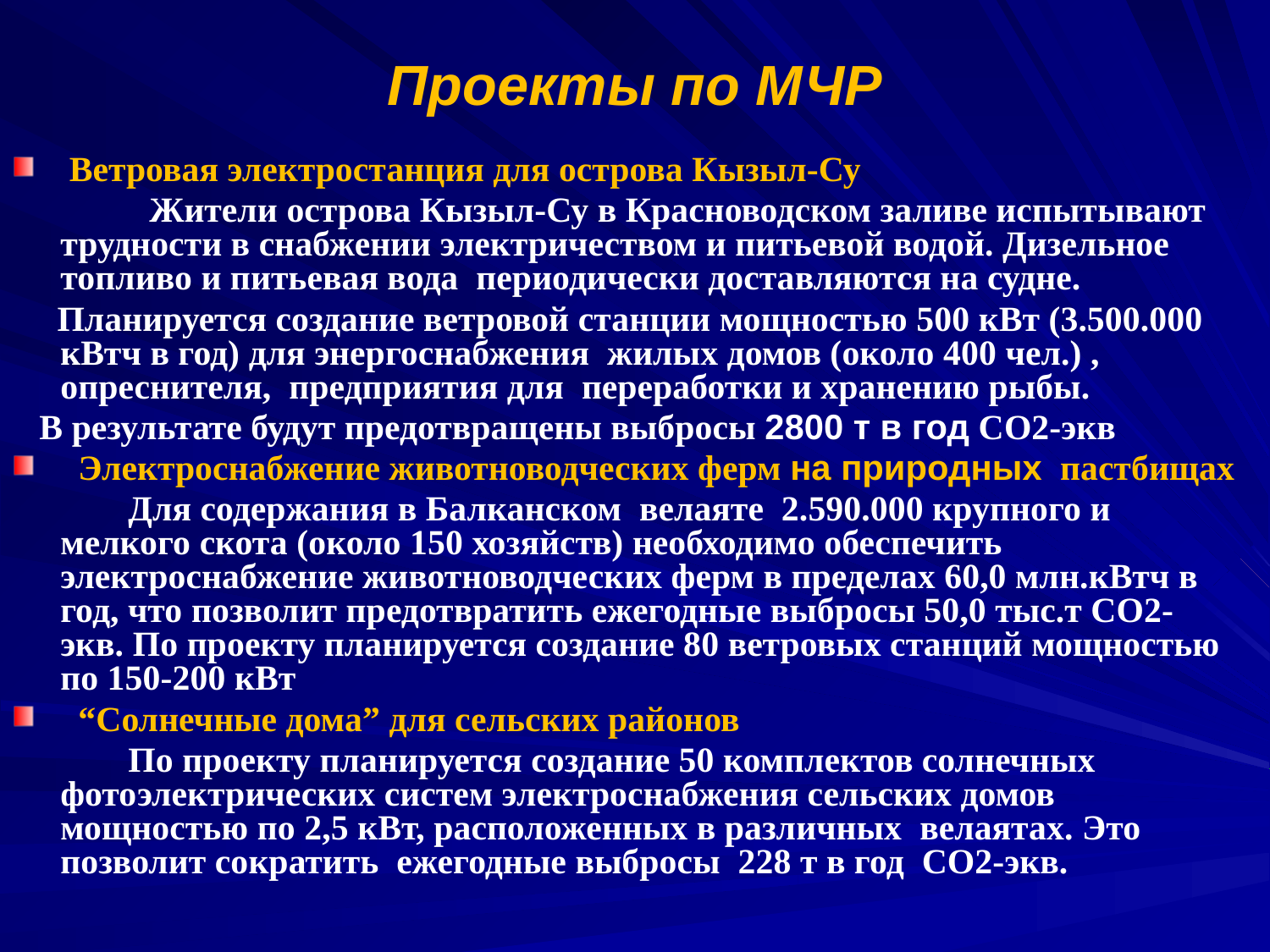

# Проекты по МЧР
 Ветровая электростанция для острова Кызыл-Су
   	          Жители острова Кызыл-Су в Красноводском заливе испытывают трудности в снабжении электричеством и питьевой водой. Дизельное топливо и питьевая вода  периодически доставляются на судне.
     Планируется создание ветровой станции мощностью 500 кВт (3.500.000 кВтч в год) для энергоснабжения  жилых домов (около 400 чел.) ,  опреснителя,  предприятия для  переработки и хранению рыбы.
   В результате будут предотвращены выбросы 2800 т в год СО2-экв
  Электроснабжение животноводческих ферм на природных  пастбищах
             Для содержания в Балканском  велаяте  2.590.000 крупного и мелкого скота (около 150 хозяйств) необходимо обеспечить электроснабжение животноводческих ферм в пределах 60,0 млн.кВтч в год, что позволит предотвратить ежегодные выбросы 50,0 тыс.т СО2-экв. По проекту планируется создание 80 ветровых станций мощностью по 150-200 кВт
  “Солнечные дома” для сельских районов
             По проекту планируется создание 50 комплектов солнечных фотоэлектрических систем электроснабжения сельских домов мощностью по 2,5 кВт, расположенных в различных  велаятах. Это позволит сократить  ежегодные выбросы  228 т в год  СО2-экв.